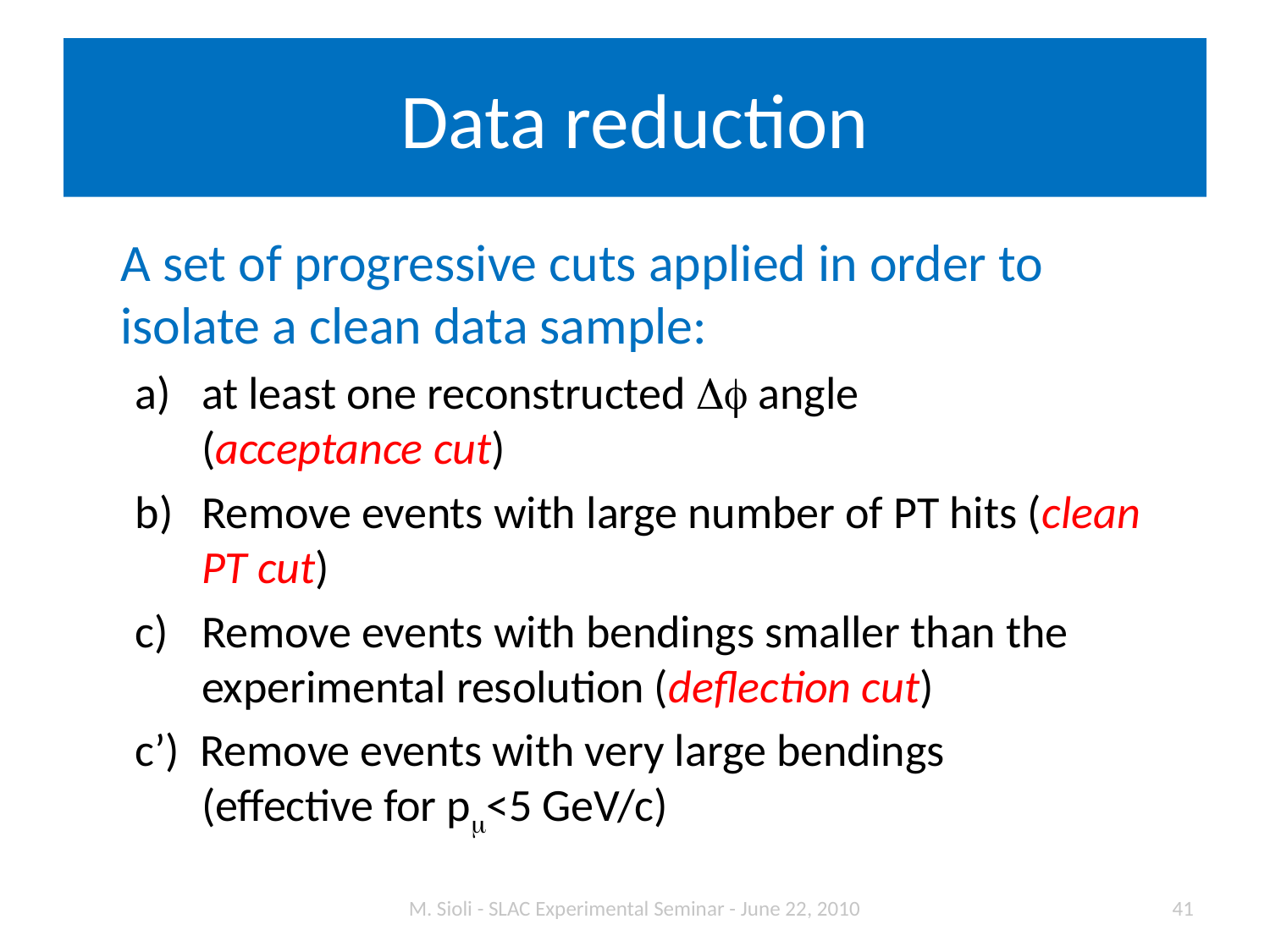

# Data reduction
	A set of progressive cuts applied in order to isolate a clean data sample:
at least one reconstructed Δφ angle
(acceptance cut)
Remove events with large number of PT hits (clean PT cut)
Remove events with bendings smaller than the experimental resolution (deflection cut)
c’)  Remove events with very large bendings
(effective for pμ<5 GeV/c)
M. Sioli - SLAC Experimental Seminar - June 22, 2010
41